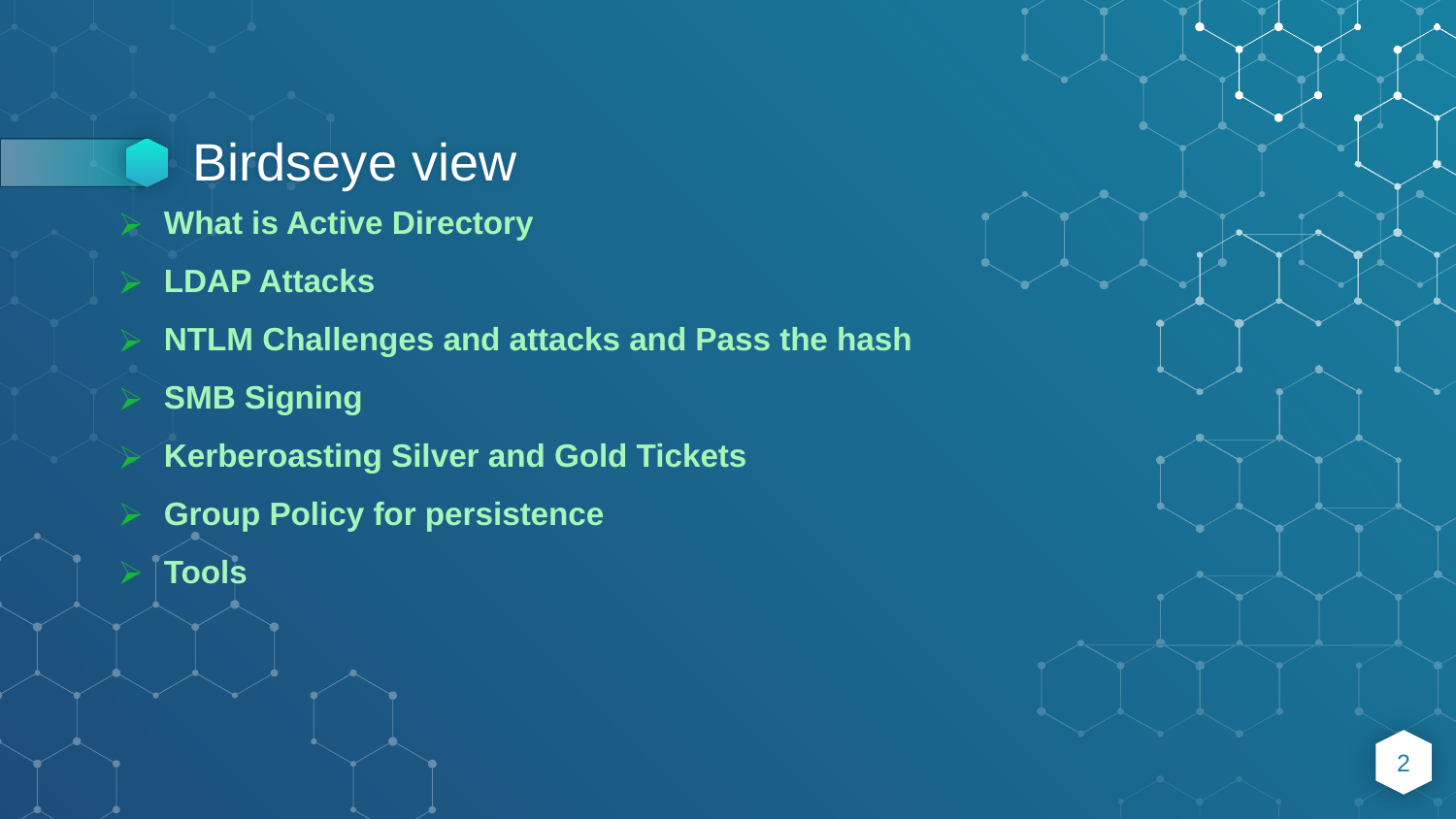

# Birdseye view
What is Active Directory
LDAP Attacks
NTLM Challenges and attacks and Pass the hash
SMB Signing
Kerberoasting Silver and Gold Tickets
Group Policy for persistence
Tools
2